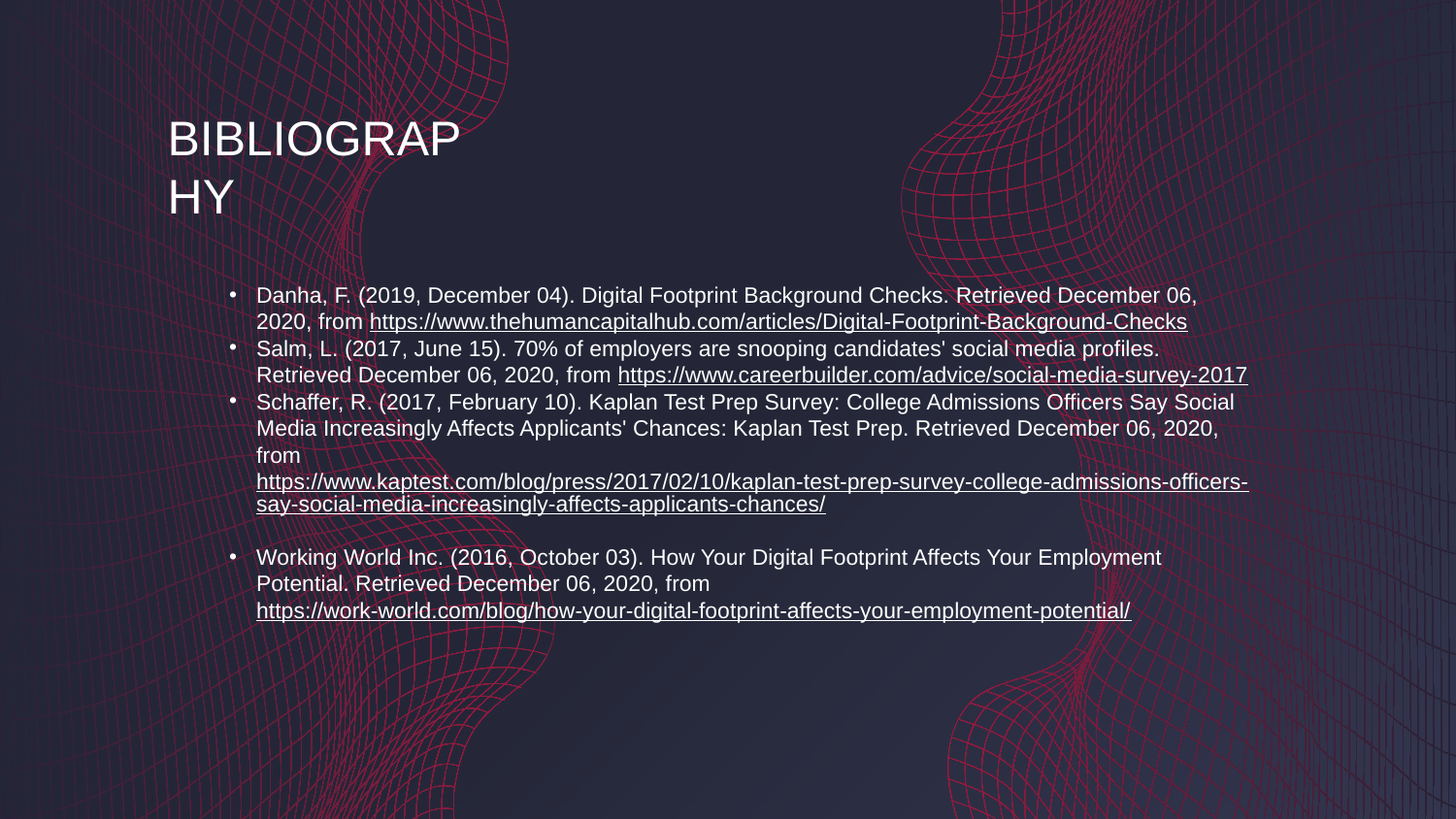

# BIBLIOGRAPHY
Danha, F. (2019, December 04). Digital Footprint Background Checks. Retrieved December 06, 2020, from https://www.thehumancapitalhub.com/articles/Digital-Footprint-Background-Checks
Salm, L. (2017, June 15). 70% of employers are snooping candidates' social media profiles. Retrieved December 06, 2020, from https://www.careerbuilder.com/advice/social-media-survey-2017
Schaffer, R. (2017, February 10). Kaplan Test Prep Survey: College Admissions Officers Say Social Media Increasingly Affects Applicants' Chances: Kaplan Test Prep. Retrieved December 06, 2020, from https://www.kaptest.com/blog/press/2017/02/10/kaplan-test-prep-survey-college-admissions-officers-say-social-media-increasingly-affects-applicants-chances/
Working World Inc. (2016, October 03). How Your Digital Footprint Affects Your Employment Potential. Retrieved December 06, 2020, from https://work-world.com/blog/how-your-digital-footprint-affects-your-employment-potential/